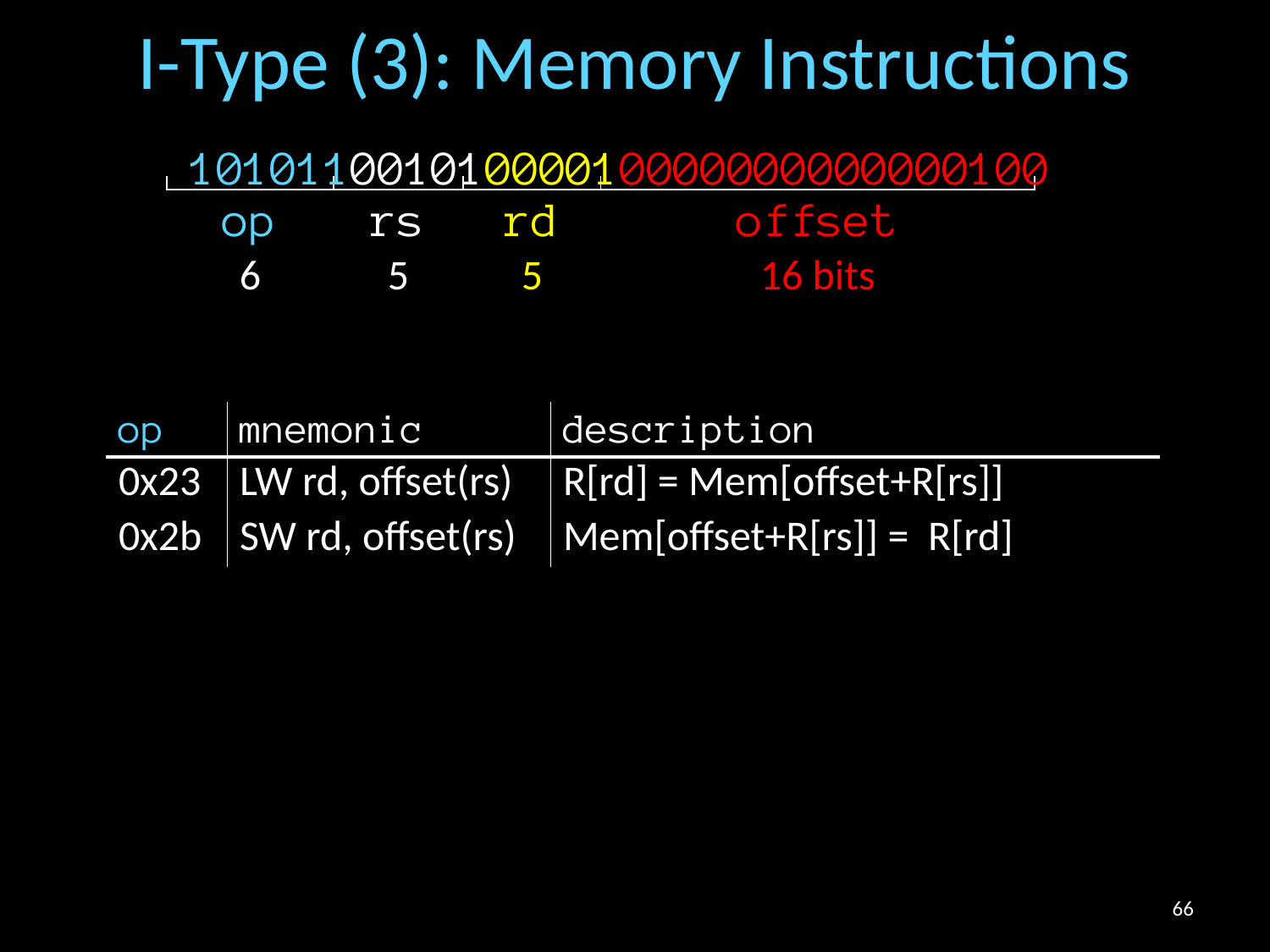

# I-Type (3): Memory Instructions
10101100101000010000000000000100
|  |  |  |  |
| --- | --- | --- | --- |
| op | rs | rd | offset |
| 6 | 5 | 5 | 16 bits |
| op | mnemonic | description |
| --- | --- | --- |
| 0x23 | LW rd, offset(rs) | R[rd] = Mem[offset+R[rs]] |
| 0x2b | SW rd, offset(rs) | Mem[offset+R[rs]] = R[rd] |
66